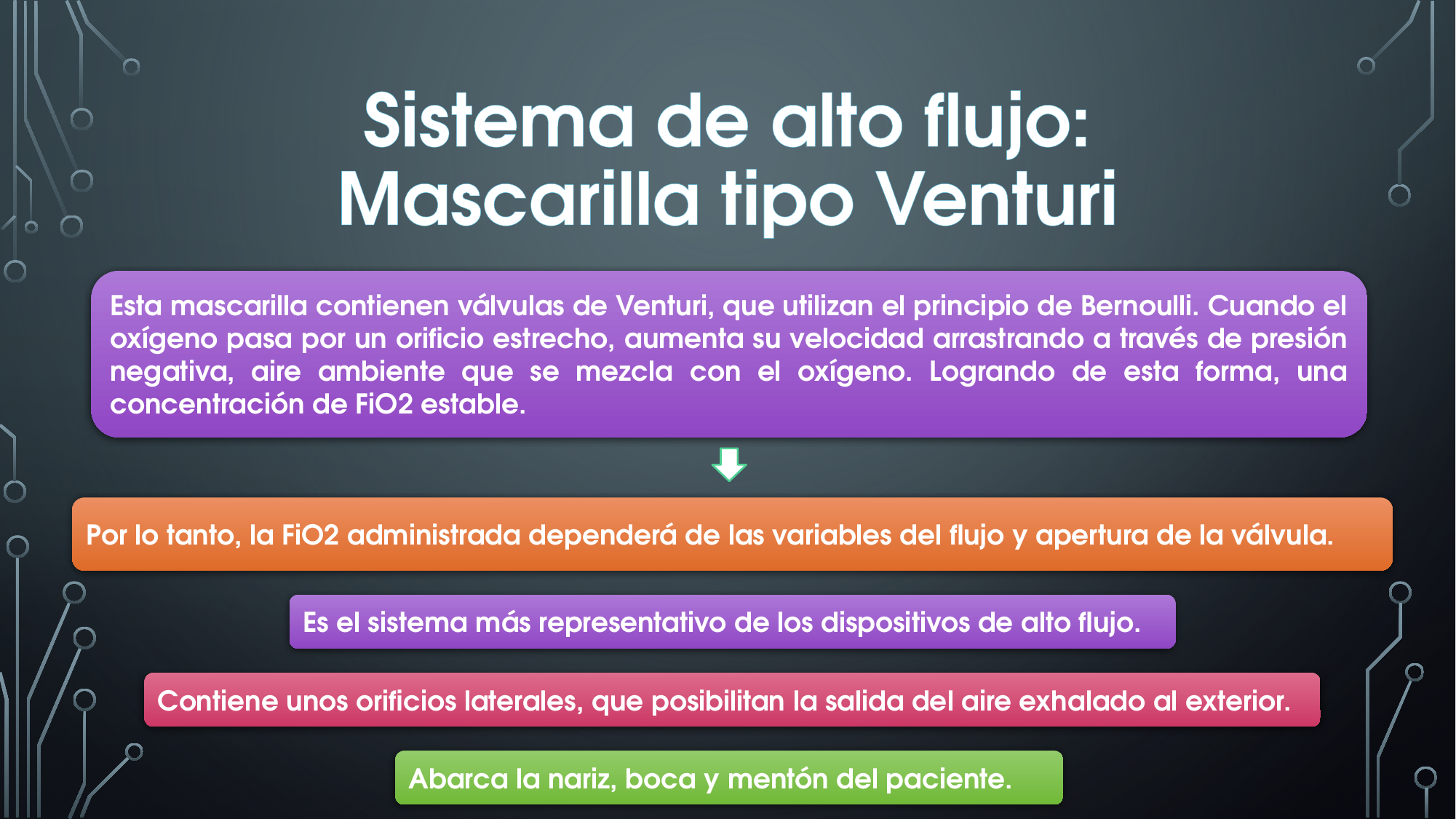

# Sistema de alto flujo: Mascarilla tipo Venturi

Esta mascarilla contienen válvulas de Venturi, que utilizan el principio de Bernoulli. Cuando el oxígeno pasa por un orificio estrecho, aumenta su velocidad arrastrando a través de presión negativa, aire ambiente que se mezcla con el oxígeno. Logrando de esta forma, una concentración de FiO2 estable.

Por lo tanto, la FiO2 administrada dependerá de las variables del flujo y apertura de la válvula.
Es el sistema más representativo de los dispositivos de alto flujo.
Contiene unos orificios laterales, que posibilitan la salida del aire exhalado al exterior.
Abarca la nariz, boca y mentón del paciente.